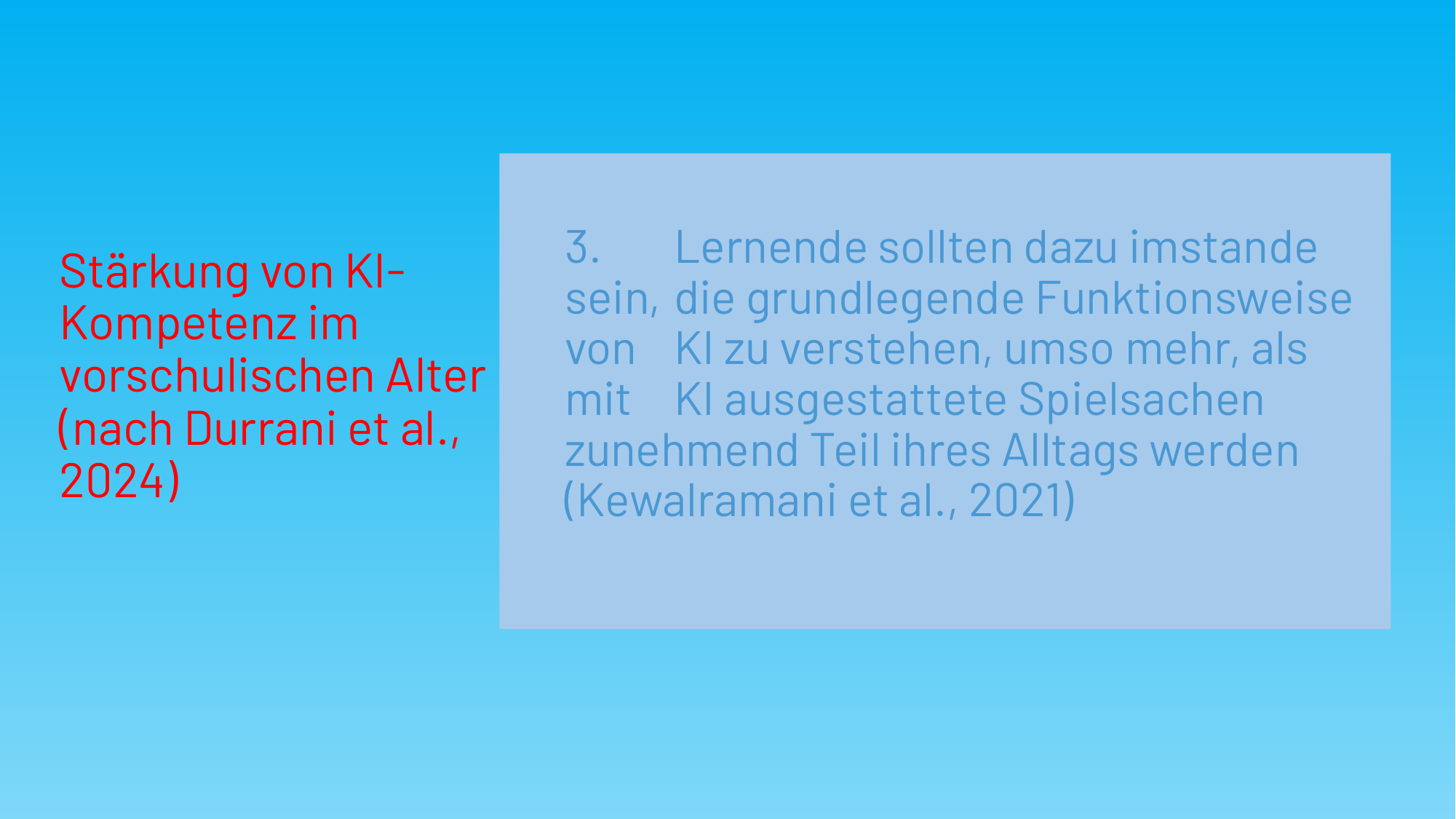

3.	Lernende sollten dazu imstande sein, 	die grundlegende Funktionsweise von 	KI zu verstehen, umso mehr, als mit 	KI ausgestattete Spielsachen 	zunehmend Teil ihres Alltags werden 	(Kewalramani et al., 2021)

# Stärkung von KI-Kompetenz im vorschulischen Alter (nach Durrani et al., 2024)